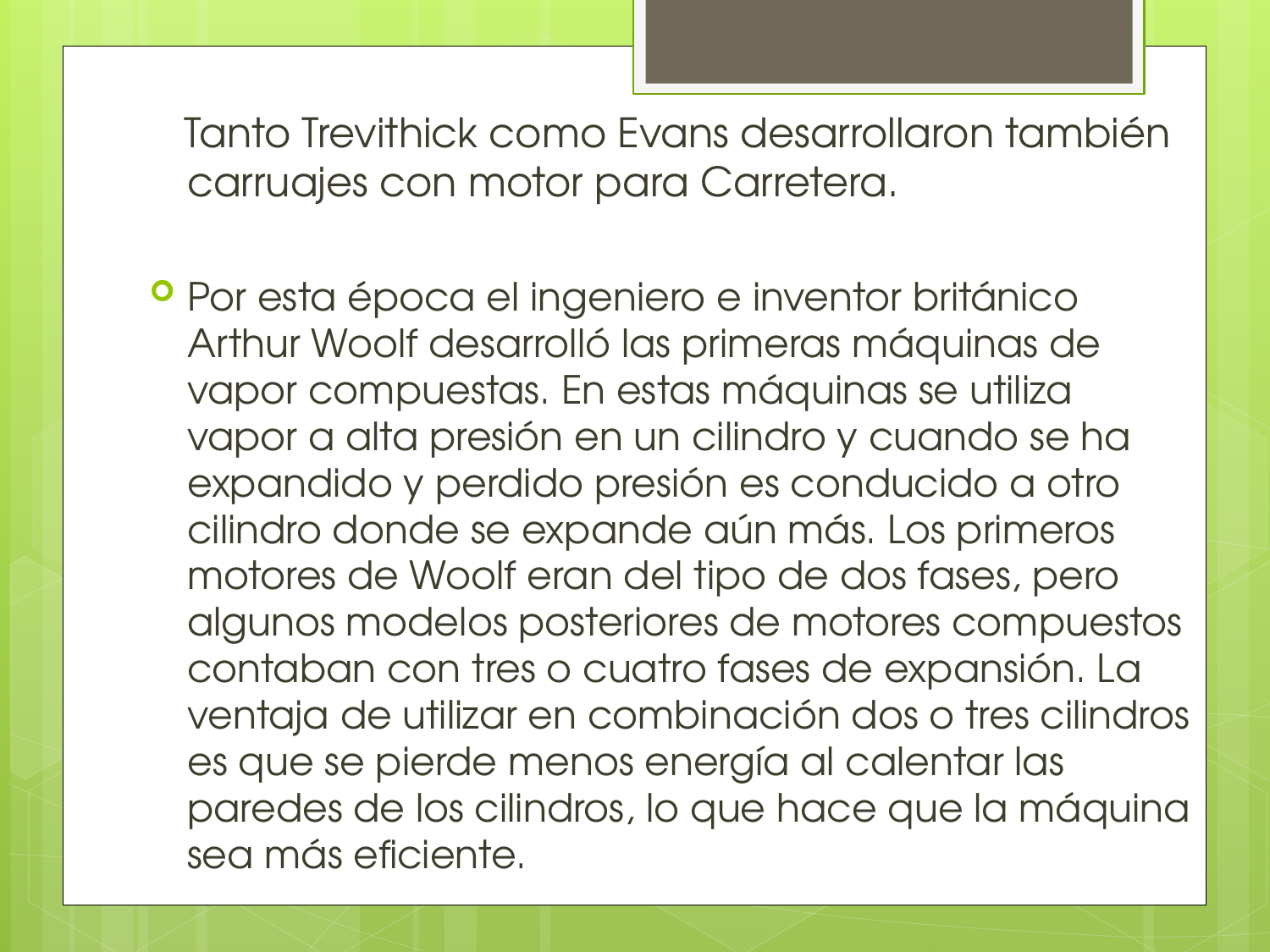

Tanto Trevithick como Evans desarrollaron también carruajes con motor para Carretera.

Por esta época el ingeniero e inventor británico Arthur Woolf desarrolló las primeras máquinas de vapor compuestas. En estas máquinas se utiliza vapor a alta presión en un cilindro y cuando se ha expandido y perdido presión es conducido a otro cilindro donde se expande aún más. Los primeros motores de Woolf eran del tipo de dos fases, pero algunos modelos posteriores de motores compuestos contaban con tres o cuatro fases de expansión. La ventaja de utilizar en combinación dos o tres cilindros es que se pierde menos energía al calentar las paredes de los cilindros, lo que hace que la máquina sea más eficiente.